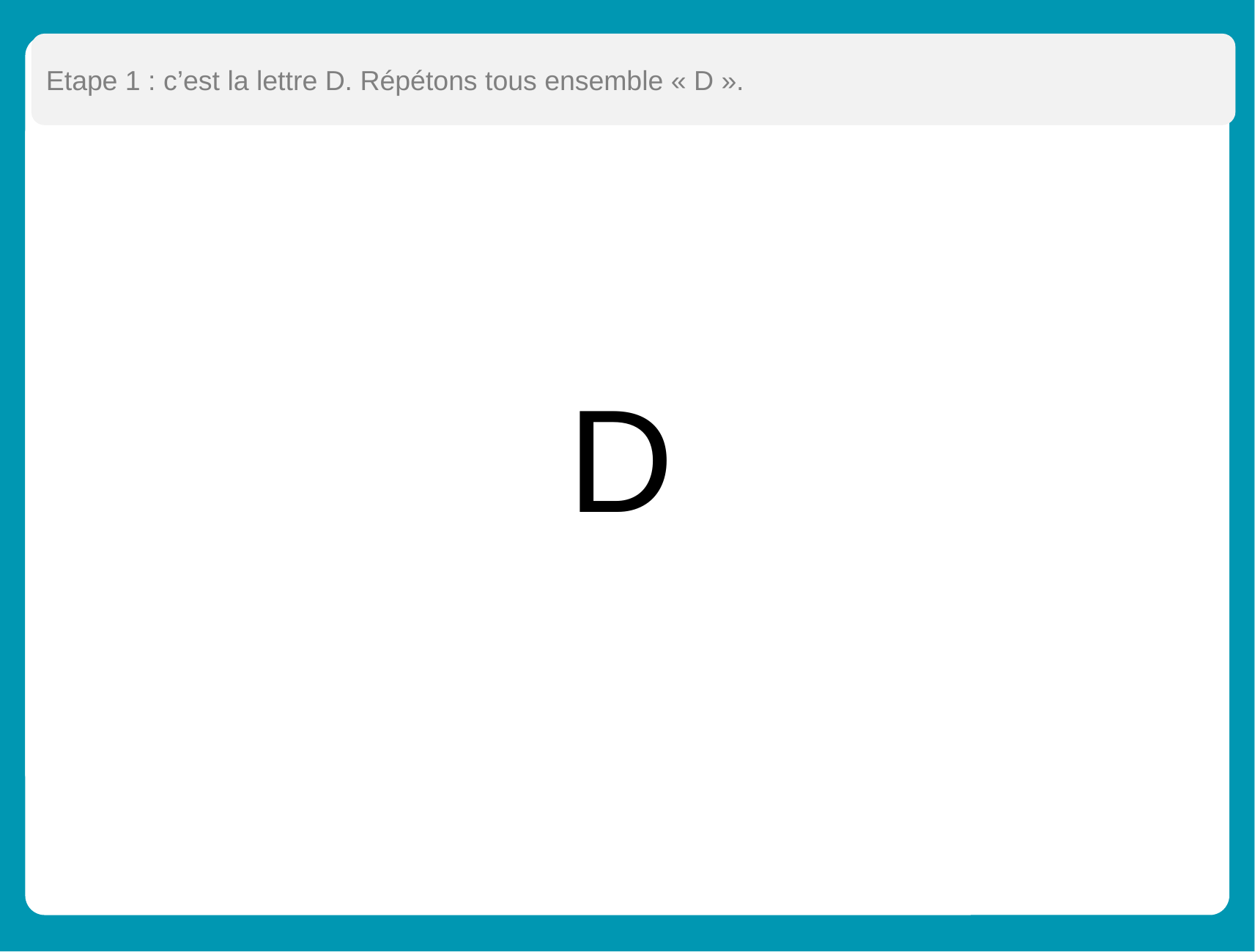

Etape 1 : c’est la lettre D. Répétons tous ensemble « D ».

D